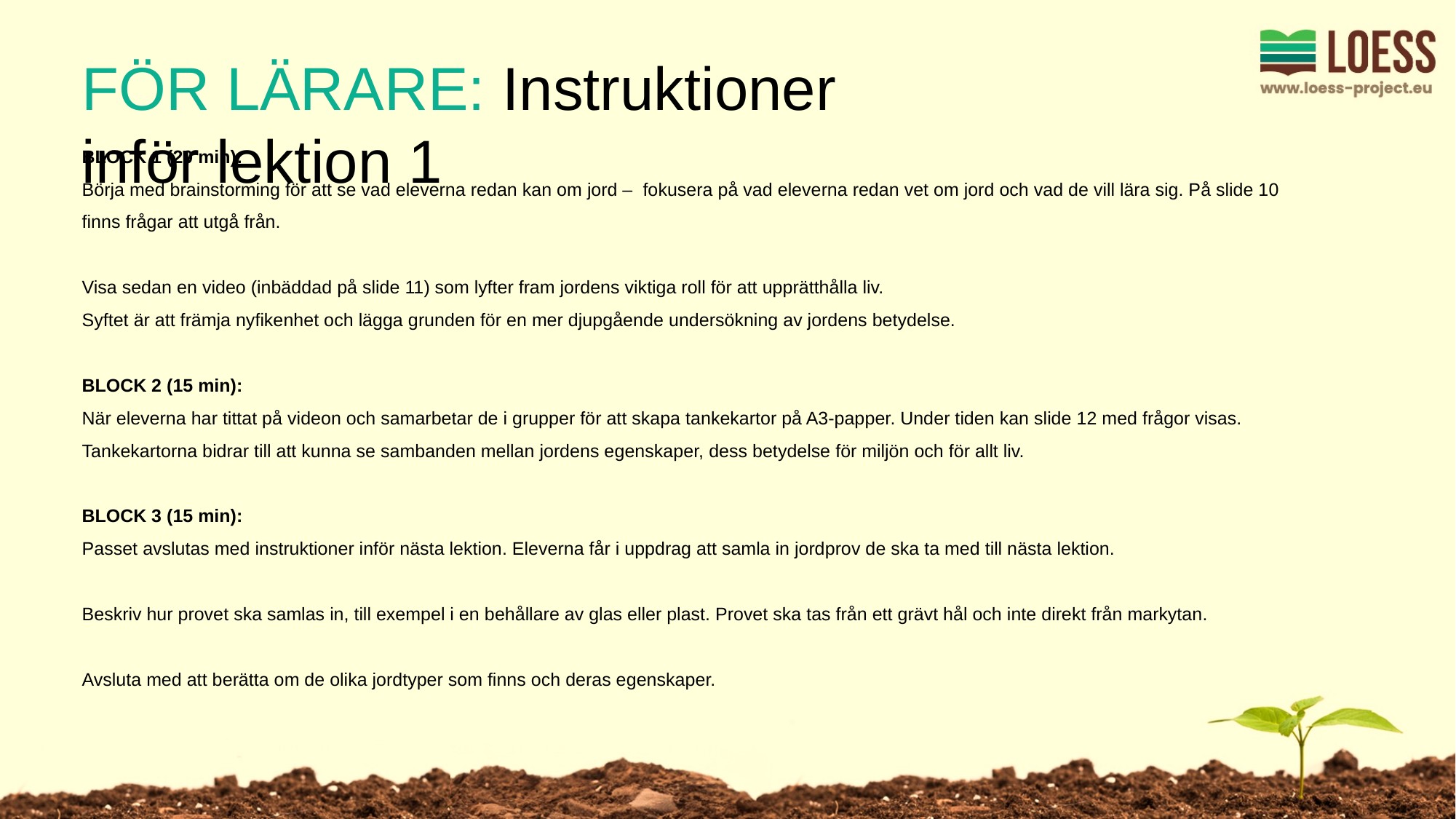

FÖR LÄRARE: Instruktioner inför lektion 1
BLOCK 1 (20 min):
Börja med brainstorming för att se vad eleverna redan kan om jord –  fokusera på vad eleverna redan vet om jord och vad de vill lära sig. På slide 10 finns frågar att utgå från.

Visa sedan en video (inbäddad på slide 11) som lyfter fram jordens viktiga roll för att upprätthålla liv.
Syftet är att främja nyfikenhet och lägga grunden för en mer djupgående undersökning av jordens betydelse.

BLOCK 2 (15 min):
När eleverna har tittat på videon och samarbetar de i grupper för att skapa tankekartor på A3-papper. Under tiden kan slide 12 med frågor visas. Tankekartorna bidrar till att kunna se sambanden mellan jordens egenskaper, dess betydelse för miljön och för allt liv.

BLOCK 3 (15 min):
Passet avslutas med instruktioner inför nästa lektion. Eleverna får i uppdrag att samla in jordprov de ska ta med till nästa lektion.

Beskriv hur provet ska samlas in, till exempel i en behållare av glas eller plast. Provet ska tas från ett grävt hål och inte direkt från markytan.

Avsluta med att berätta om de olika jordtyper som finns och deras egenskaper.